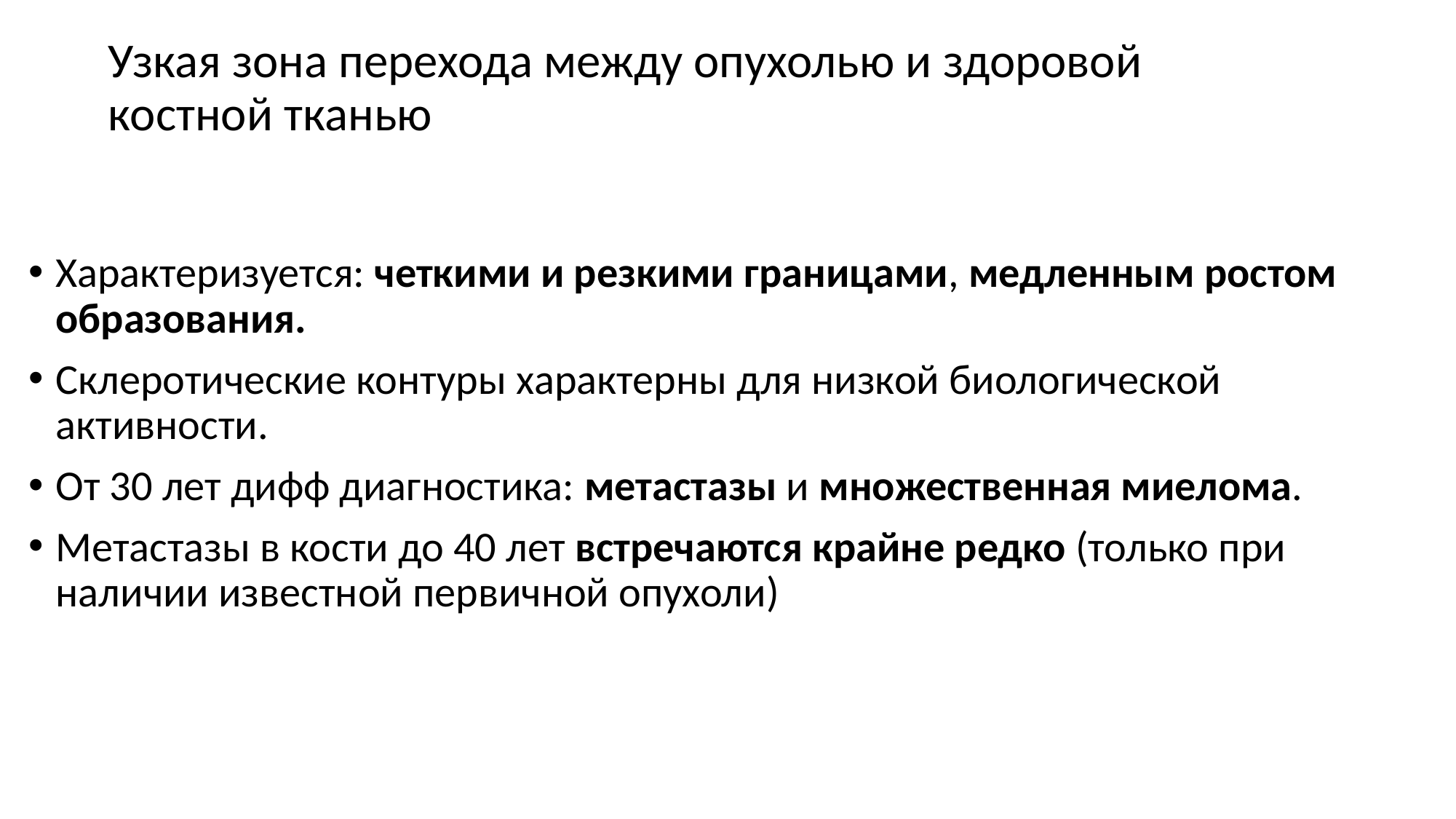

# Узкая зона перехода между опухолью и здоровой костной тканью
Характеризуется: четкими и резкими границами, медленным ростом образования.
Склеротические контуры характерны для низкой биологической активности.
От 30 лет дифф диагностика: метастазы и множественная миелома.
Метастазы в кости до 40 лет встречаются крайне редко (только при наличии известной первичной опухоли)